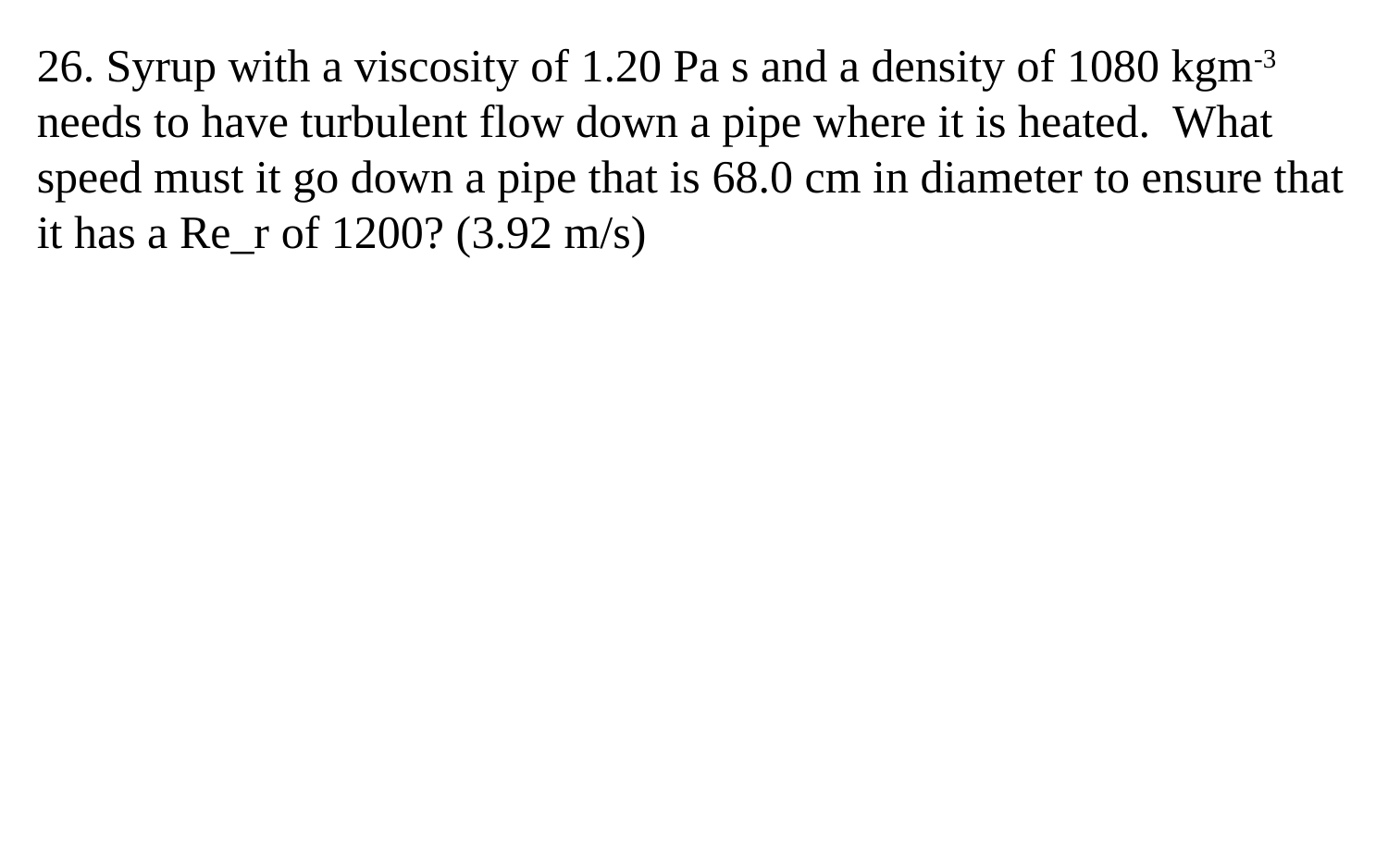

26. Syrup with a viscosity of 1.20 Pa s and a density of 1080 kgm-3 needs to have turbulent flow down a pipe where it is heated.  What speed must it go down a pipe that is 68.0 cm in diameter to ensure that it has a Re_r of 1200? (3.92 m/s)